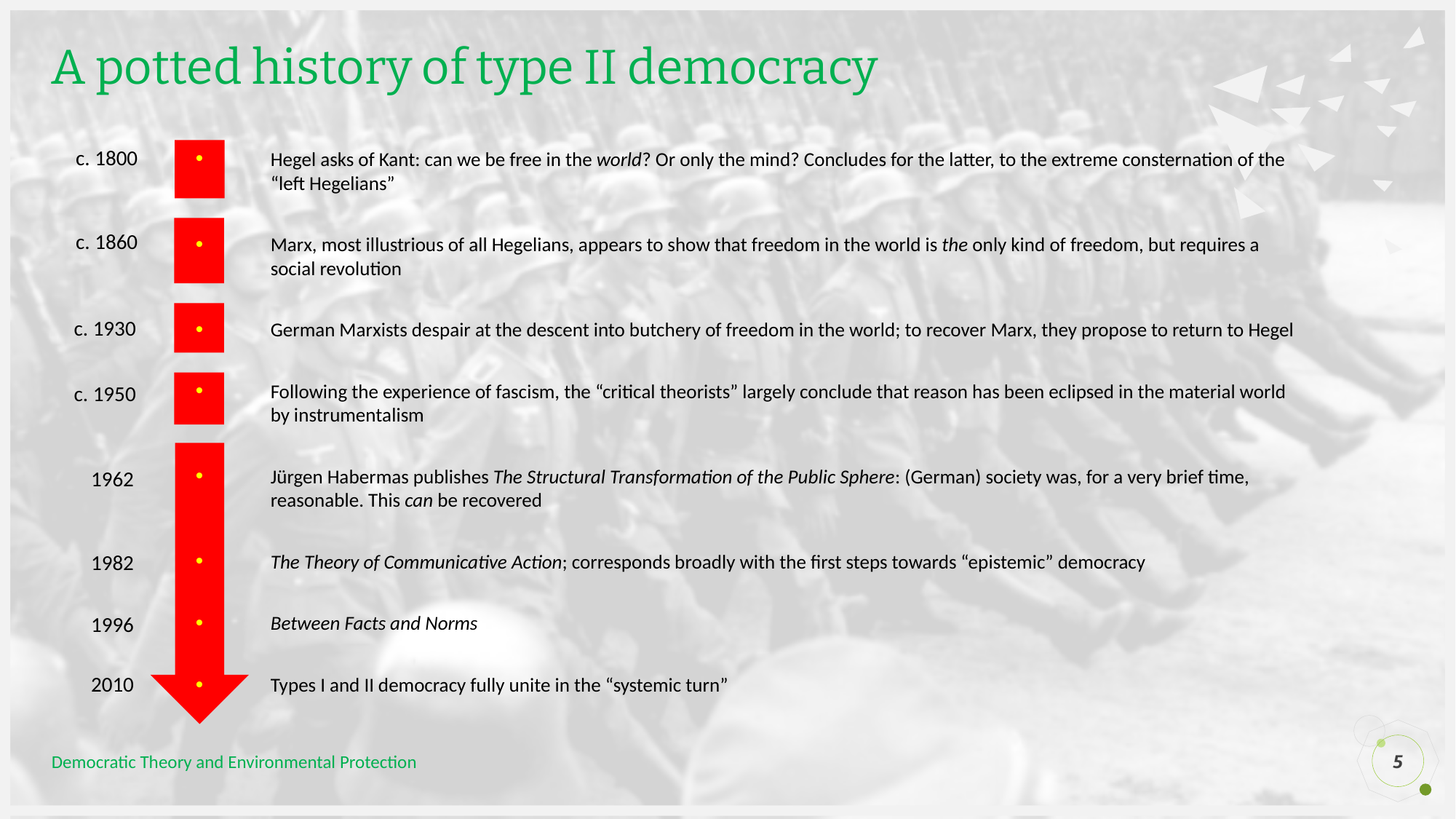

# A potted history of type II democracy
c. 1800

Hegel asks of Kant: can we be free in the world? Or only the mind? Concludes for the latter, to the extreme consternation of the “left Hegelians”
Marx, most illustrious of all Hegelians, appears to show that freedom in the world is the only kind of freedom, but requires a social revolution
German Marxists despair at the descent into butchery of freedom in the world; to recover Marx, they propose to return to Hegel
Following the experience of fascism, the “critical theorists” largely conclude that reason has been eclipsed in the material world by instrumentalism
Jürgen Habermas publishes The Structural Transformation of the Public Sphere: (German) society was, for a very brief time, reasonable. This can be recovered
The Theory of Communicative Action; corresponds broadly with the first steps towards “epistemic” democracy
Between Facts and Norms
Types I and II democracy fully unite in the “systemic turn”

c. 1860

c. 1930
c. 1950

1962
1982
1996
2010
5
Democratic Theory and Environmental Protection